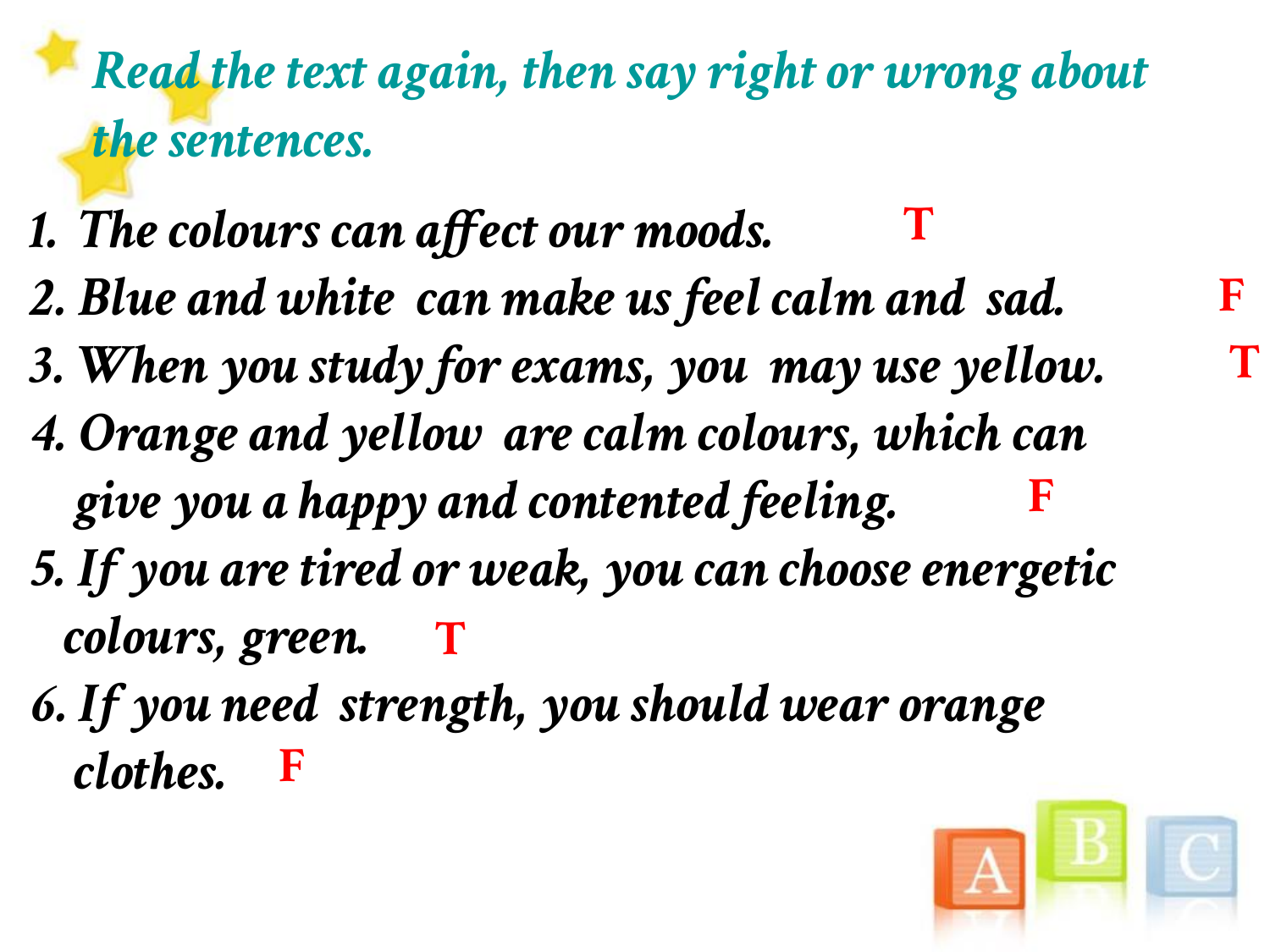

Read the text again, then say right or wrong about
the sentences.
T
The colours can affect our moods.
Blue and white  can make us feel calm and  sad.
When you study for exams, you  may use yellow.
Orange and yellow  are calm colours, which can
    give you a happy and contented feeling.
5. If you are tired or weak, you can choose energetic
   colours, green.
6. If you need  strength, you should wear orange
    clothes.
F
T
F
T
F